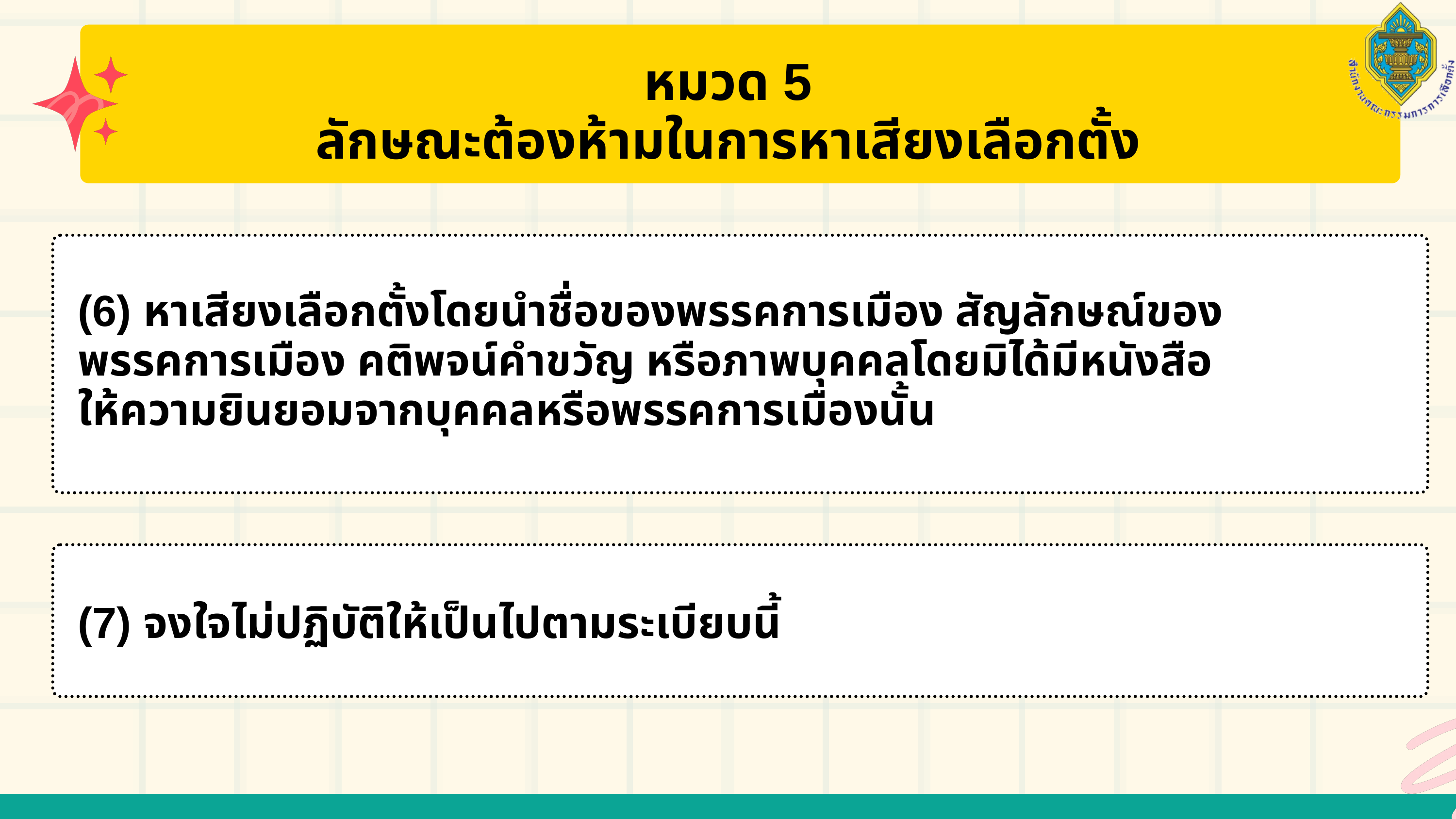

หมวด 5
ลักษณะต้องห้ามในการหาเสียงเลือกตั้ง

(6) หาเสียงเลือกตั้งโดยนำชื่อของพรรคการเมือง สัญลักษณ์ของพรรคการเมือง คติพจน์คำขวัญ หรือภาพบุคคลโดยมิได้มีหนังสือ
ให้ความยินยอมจากบุคคลหรือพรรคการเมืองนั้น

(7) จงใจไม่ปฏิบัติให้เป็นไปตามระเบียบนี้